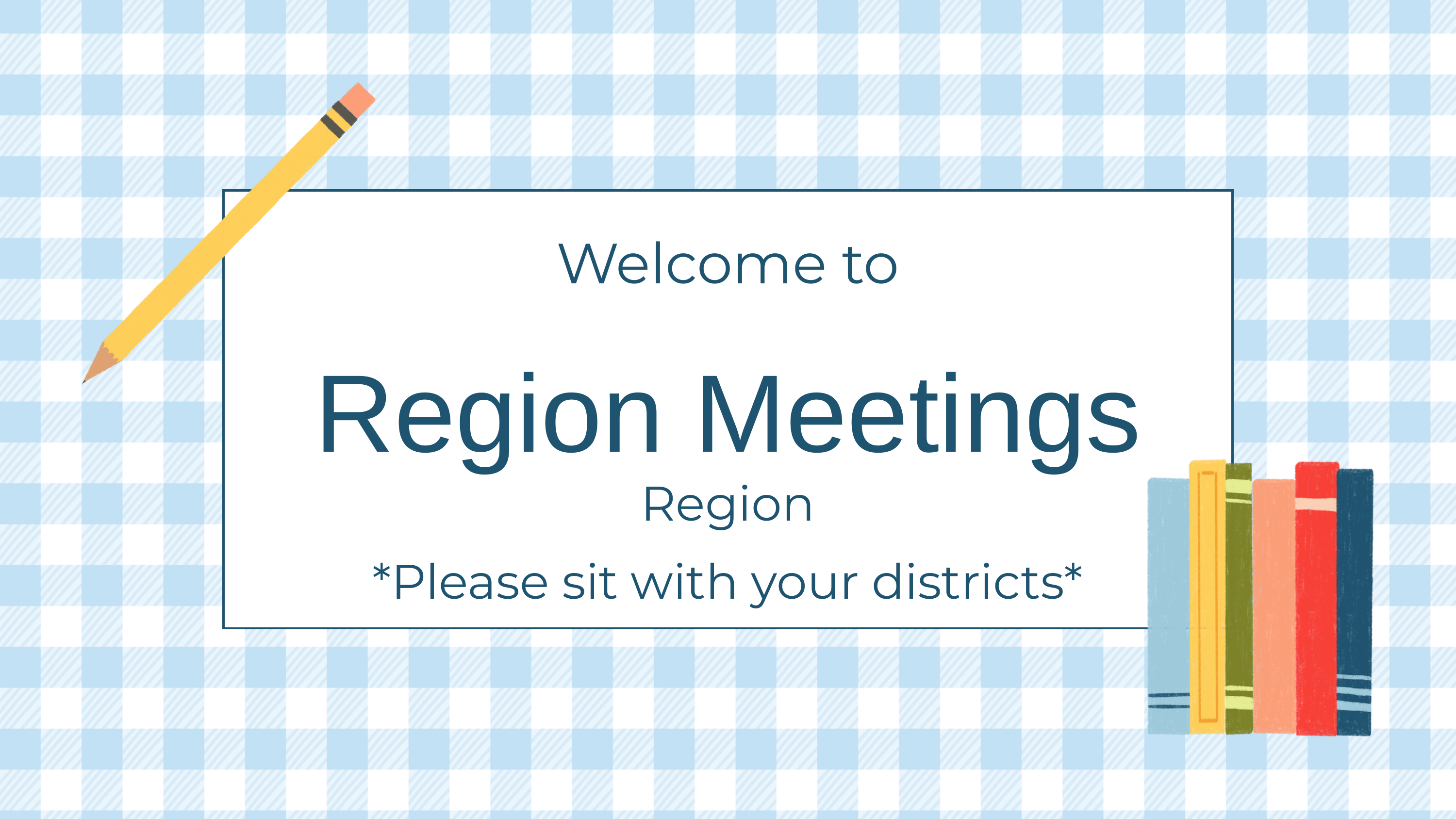

Welcome to
Region Meetings
Region

*Please sit with your districts*